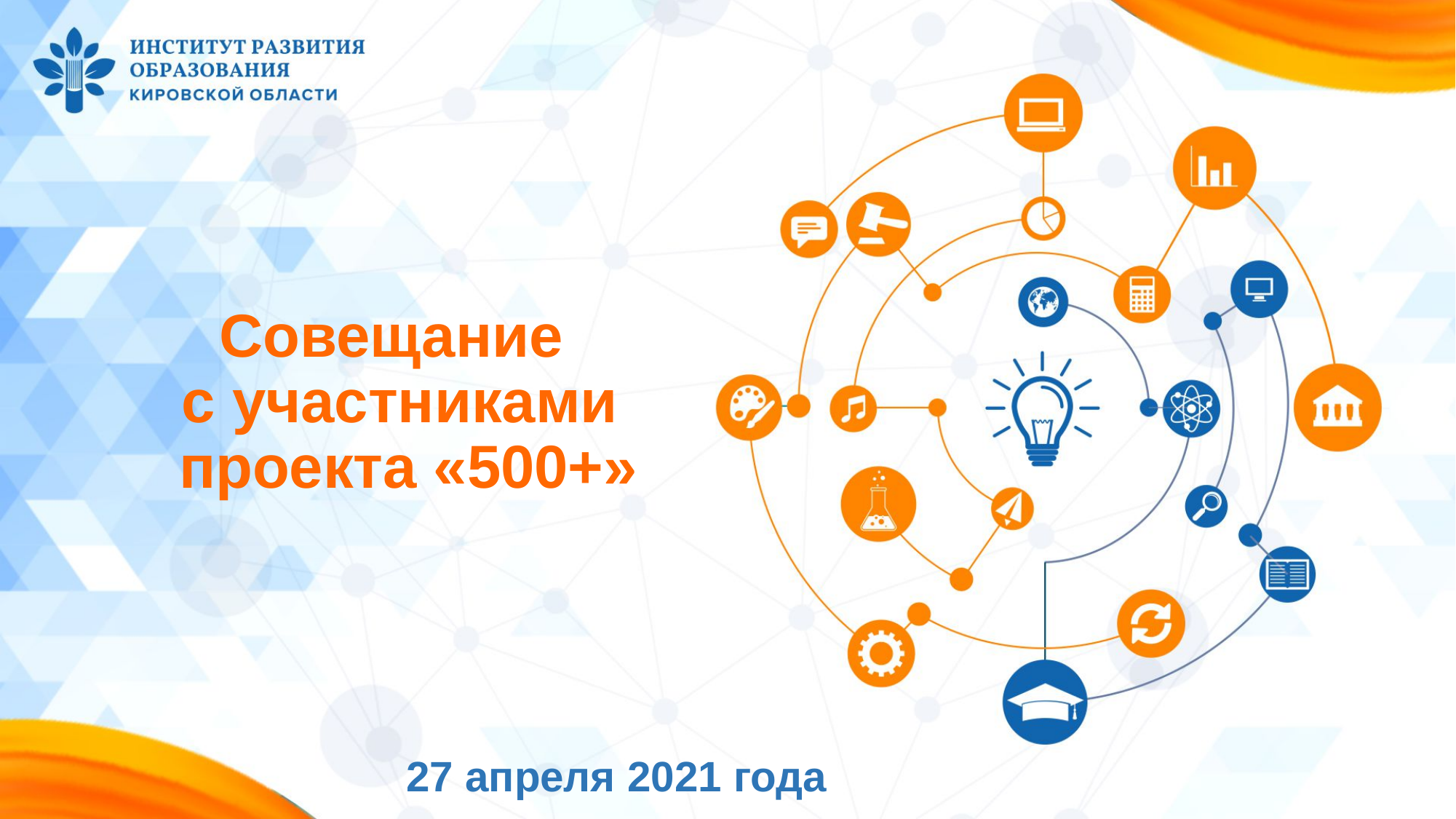

# Совещание с участниками проекта «500+»

27 апреля 2021 года